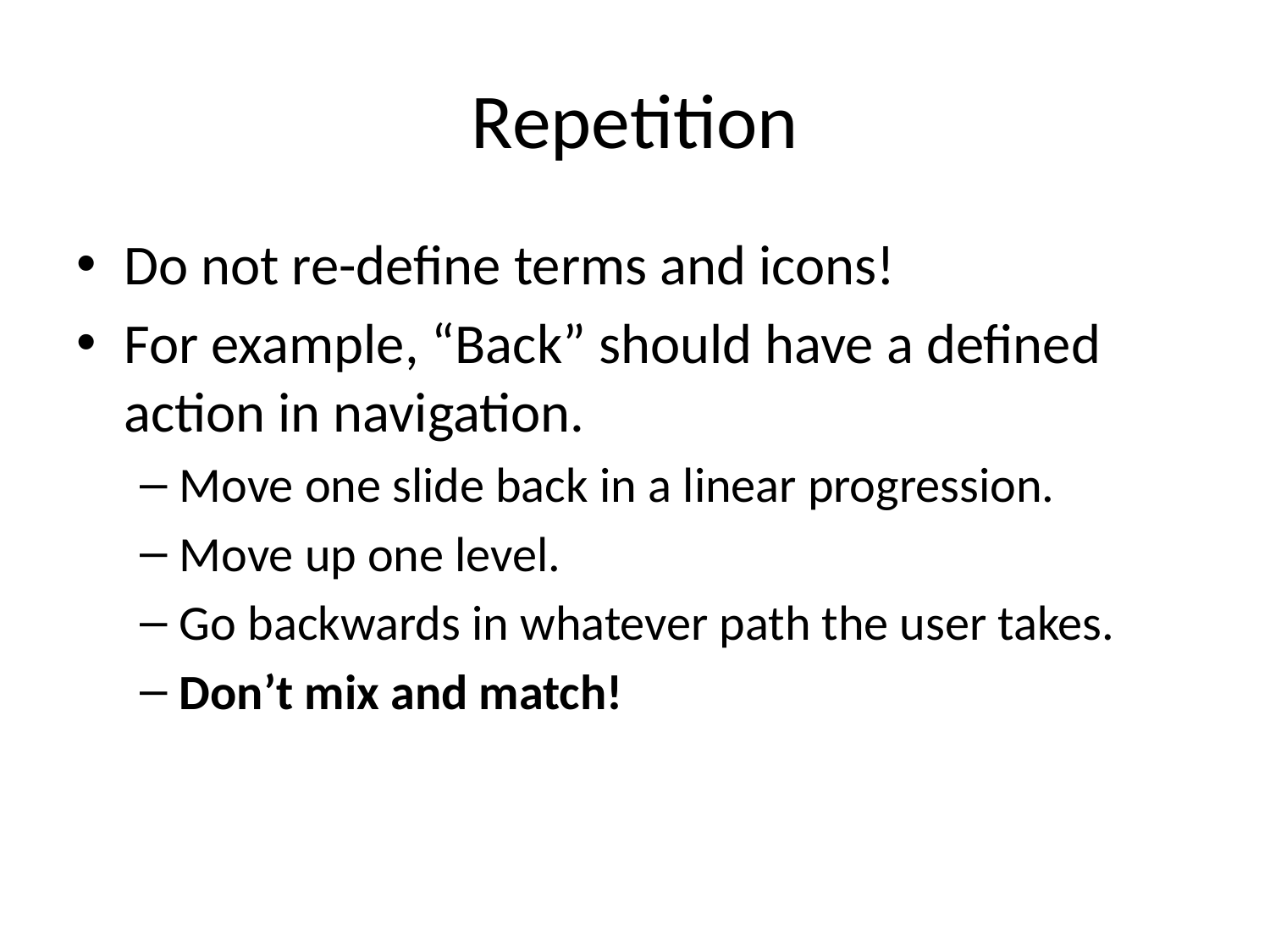

# Repetition
Do not re-define terms and icons!
For example, “Back” should have a defined action in navigation.
Move one slide back in a linear progression.
Move up one level.
Go backwards in whatever path the user takes.
Don’t mix and match!